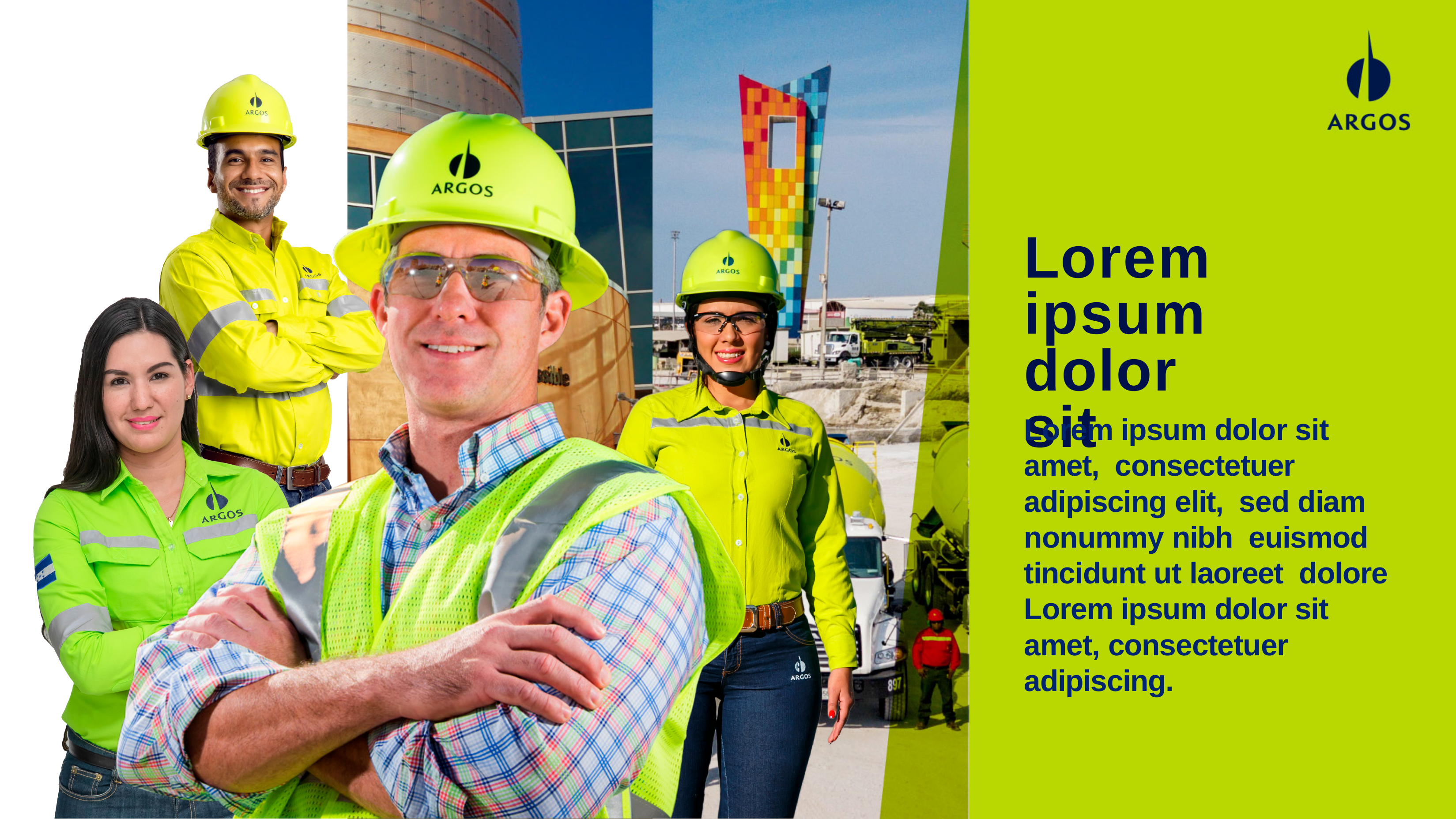

Lorem  ipsum
dolor sit
Lorem ipsum dolor sit amet,  consectetuer adipiscing elit,  sed diam nonummy nibh  euismod tincidunt ut laoreet  dolore Lorem ipsum dolor sit  amet, consectetuer adipiscing.